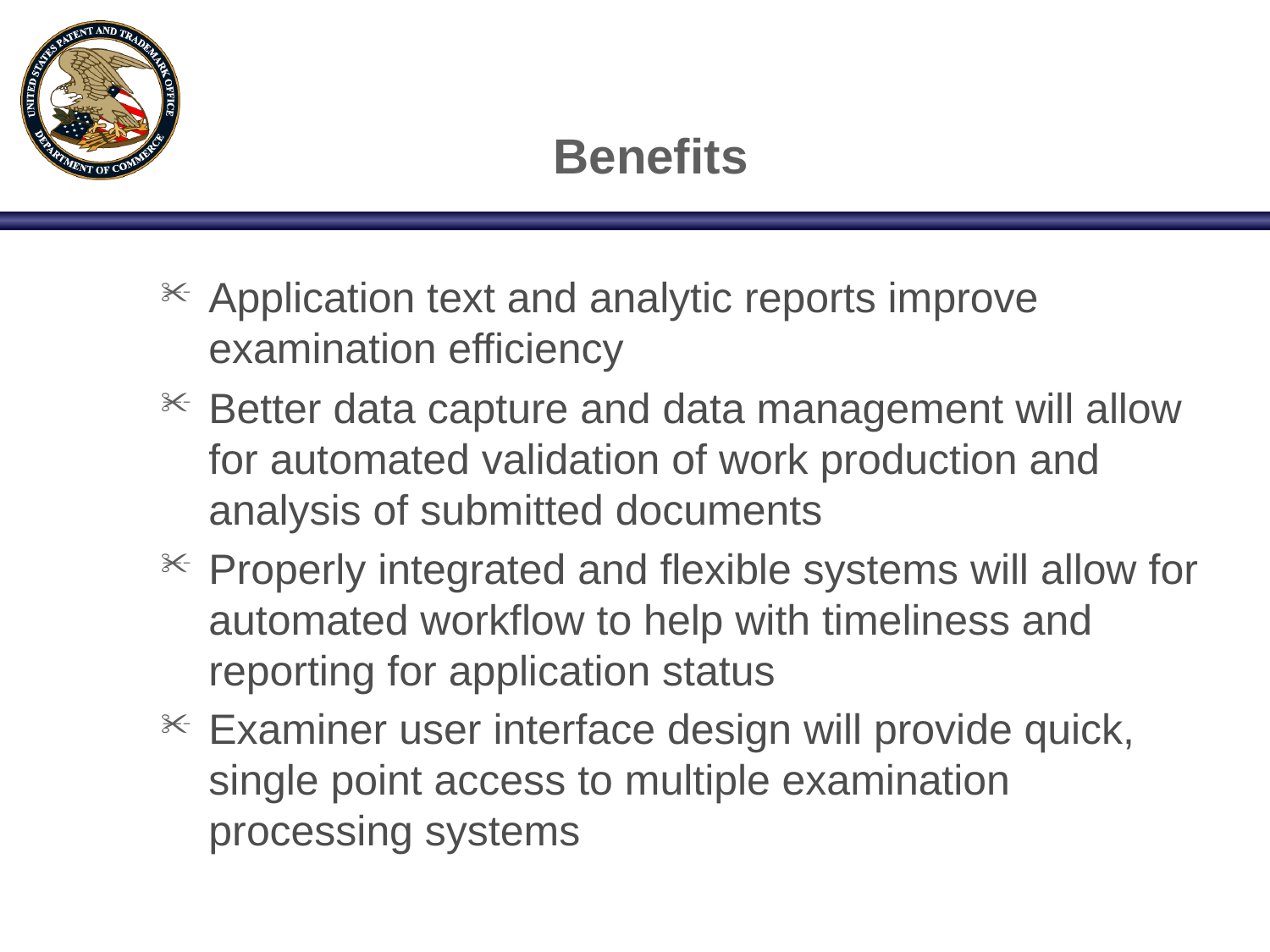

# Benefits
Application text and analytic reports improve examination efficiency
Better data capture and data management will allow for automated validation of work production and analysis of submitted documents
Properly integrated and flexible systems will allow for automated workflow to help with timeliness and reporting for application status
Examiner user interface design will provide quick, single point access to multiple examination processing systems